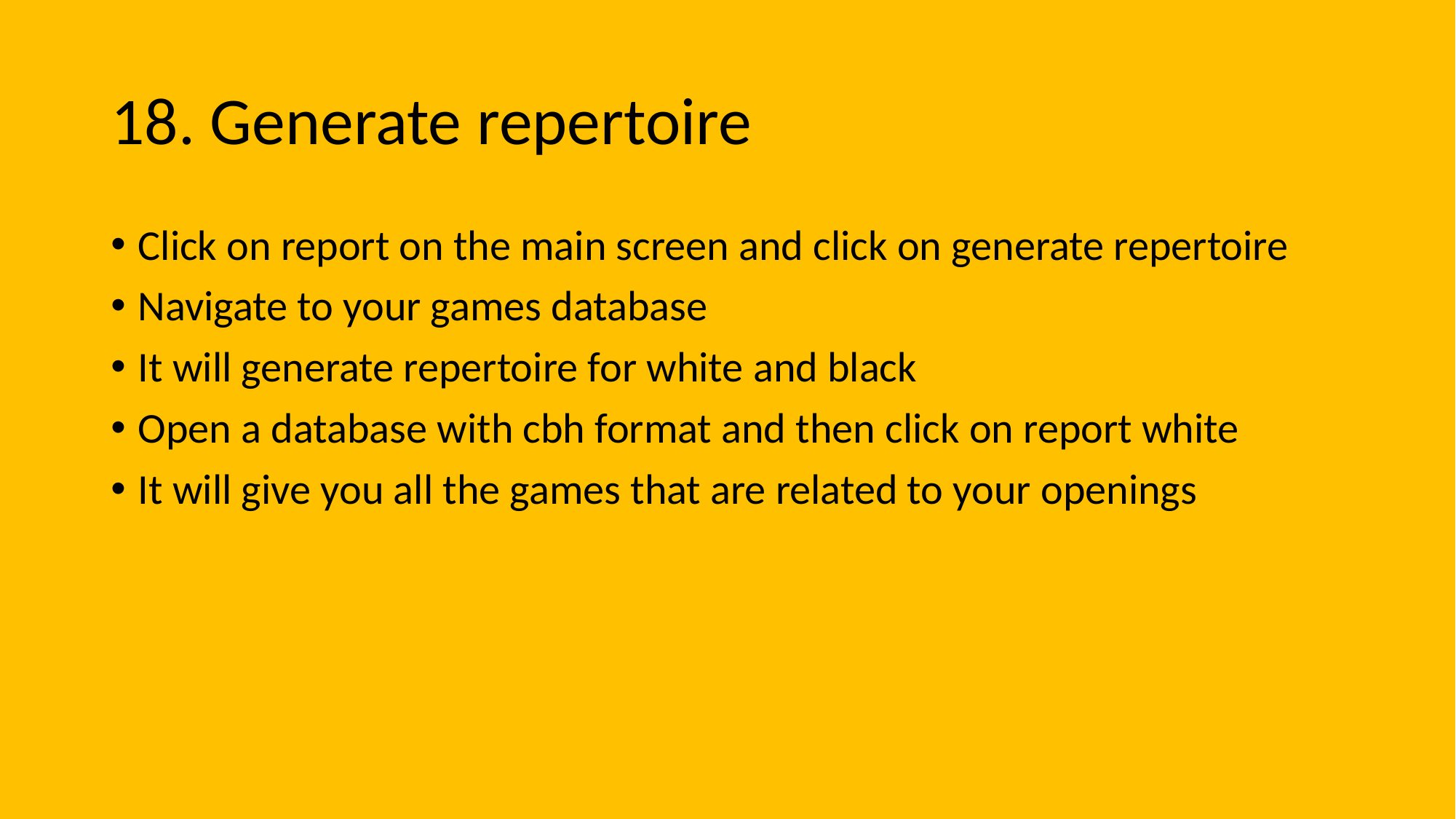

18. Generate repertoire
Click on report on the main screen and click on generate repertoire
Navigate to your games database
It will generate repertoire for white and black
Open a database with cbh format and then click on report white
It will give you all the games that are related to your openings